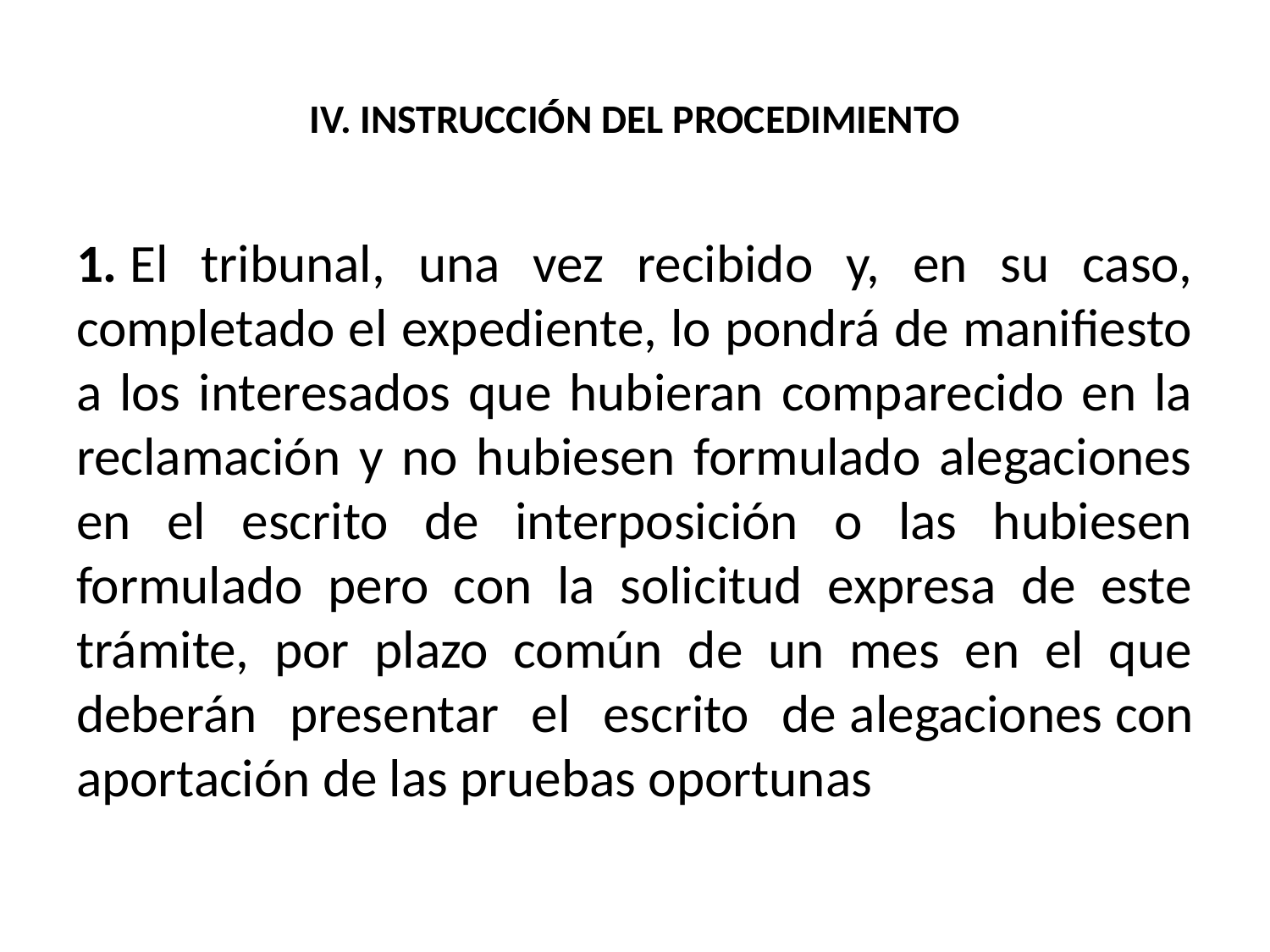

# IV. INSTRUCCIÓN DEL PROCEDIMIENTO
1. El tribunal, una vez recibido y, en su caso, completado el expediente, lo pondrá de manifiesto a los interesados que hubieran comparecido en la reclamación y no hubiesen formulado alegaciones en el escrito de interposición o las hubiesen formulado pero con la solicitud expresa de este trámite, por plazo común de un mes en el que deberán presentar el escrito de alegaciones con aportación de las pruebas oportunas